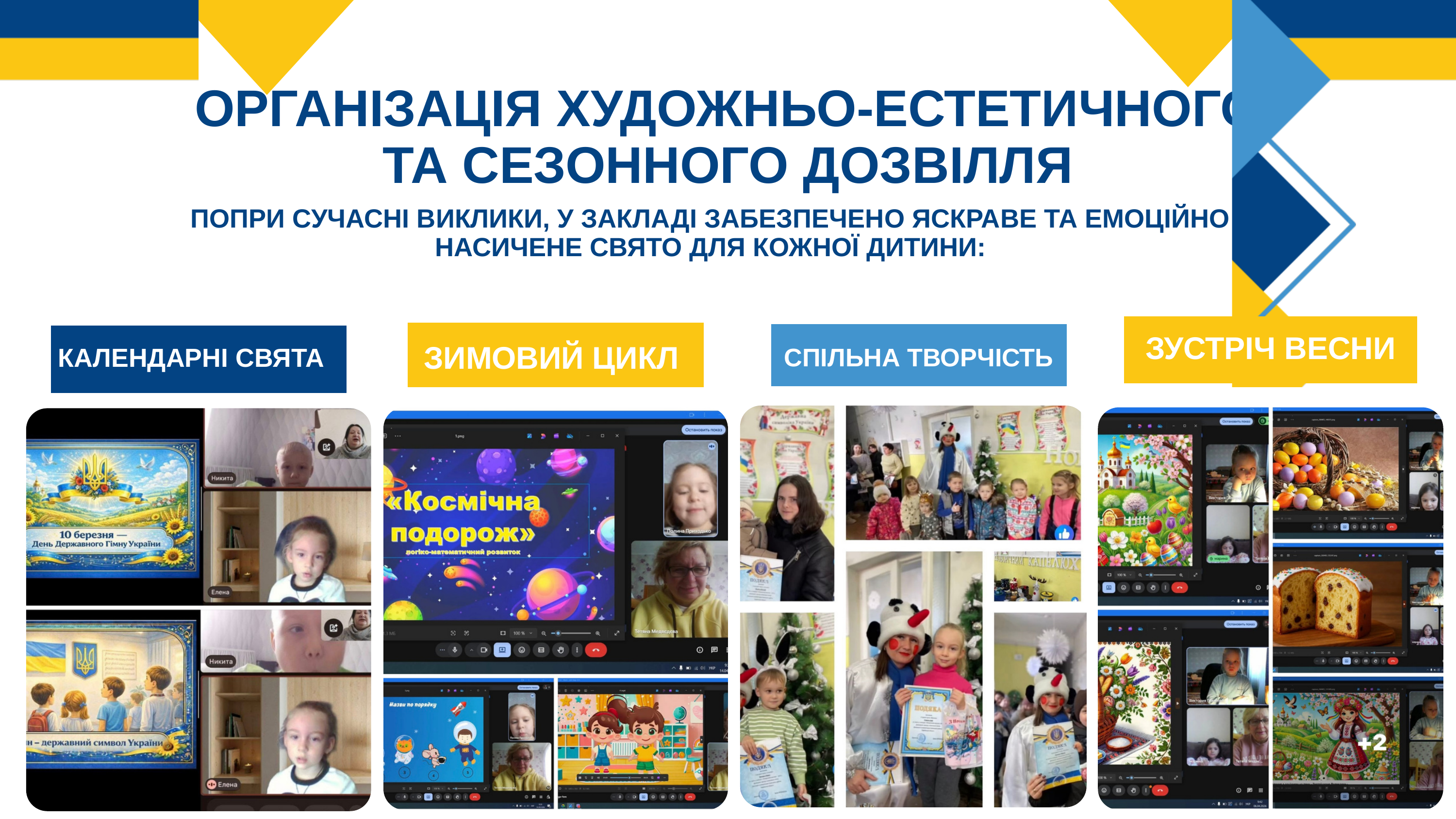

ОРГАНІЗАЦІЯ ХУДОЖНЬО-ЕСТЕТИЧНОГО ТА СЕЗОННОГО ДОЗВІЛЛЯ
ПОПРИ СУЧАСНІ ВИКЛИКИ, У ЗАКЛАДІ ЗАБЕЗПЕЧЕНО ЯСКРАВЕ ТА ЕМОЦІЙНО НАСИЧЕНЕ СВЯТО ДЛЯ КОЖНОЇ ДИТИНИ:

ЗУСТРІЧ ВЕСНИ
ЗИМОВИЙ ЦИКЛ
КАЛЕНДАРНІ СВЯТА
СПІЛЬНА ТВОРЧІСТЬ